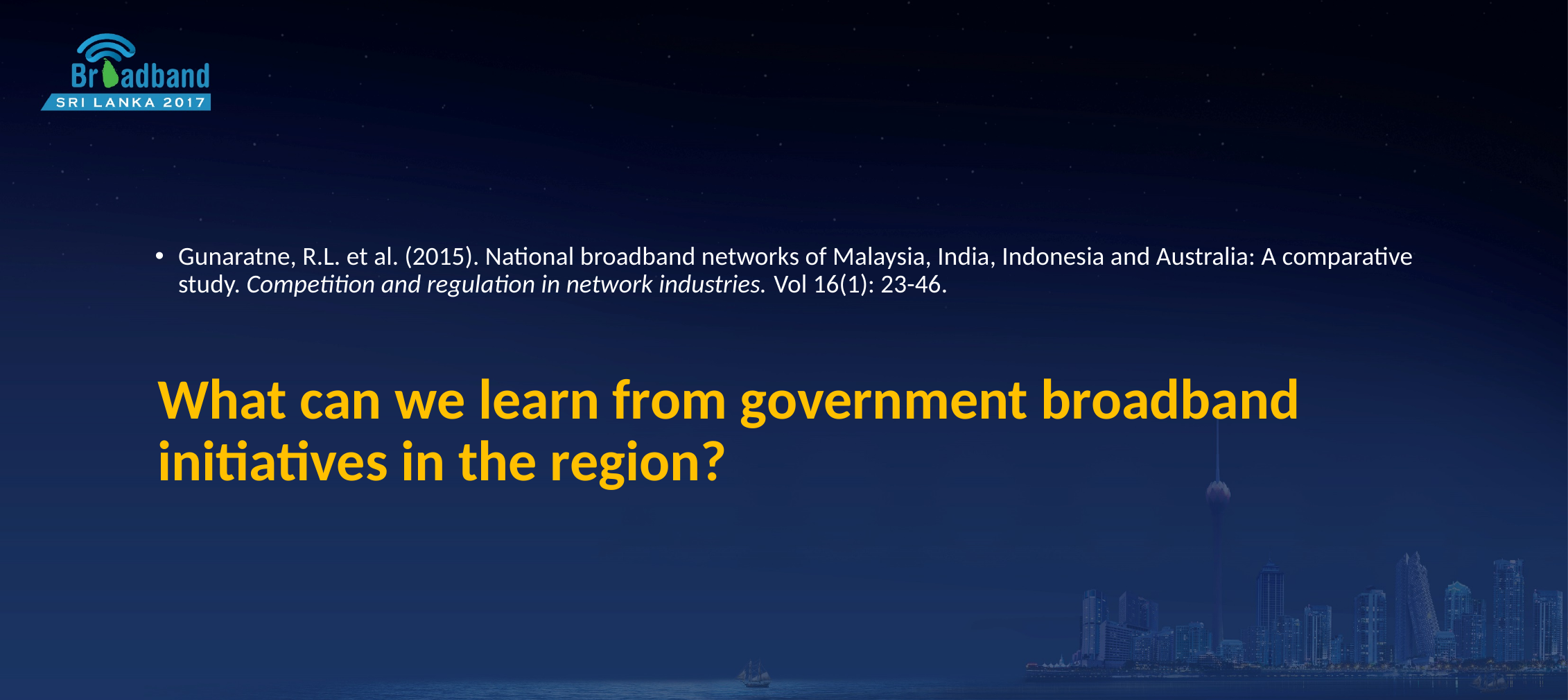

Gunaratne, R.L. et al. (2015). National broadband networks of Malaysia, India, Indonesia and Australia: A comparative study. Competition and regulation in network industries. Vol 16(1): 23-46.
What can we learn from government broadband initiatives in the region?